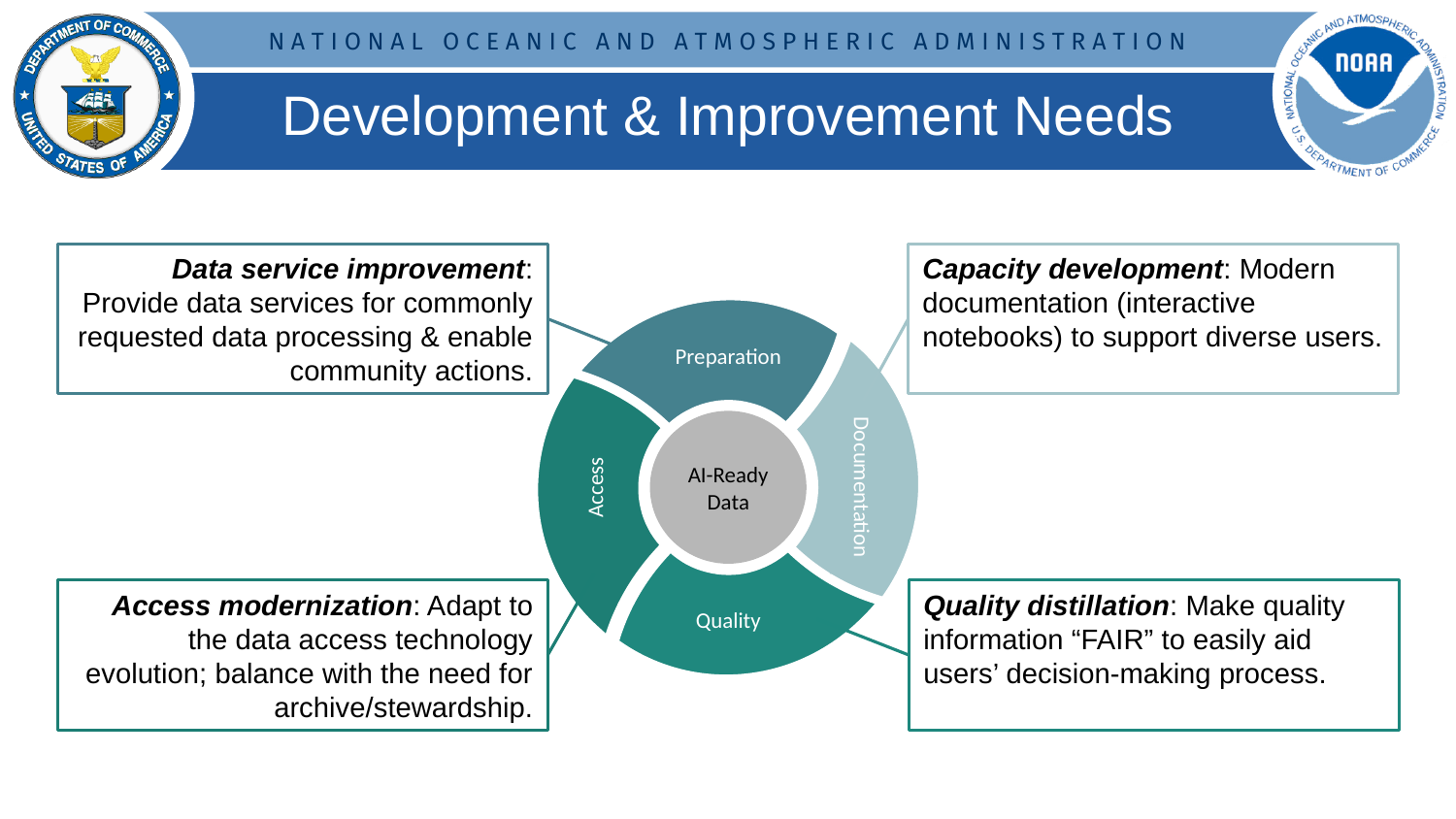

# Development & Improvement Needs
Data service improvement: Provide data services for commonly requested data processing & enable community actions.
Capacity development: Modern documentation (interactive notebooks) to support diverse users.

Preparation

AI-Ready Data
Access
Documentation

Quality
Access modernization: Adapt to the data access technology evolution; balance with the need for archive/stewardship.
Quality distillation: Make quality information “FAIR” to easily aid users’ decision-making process.